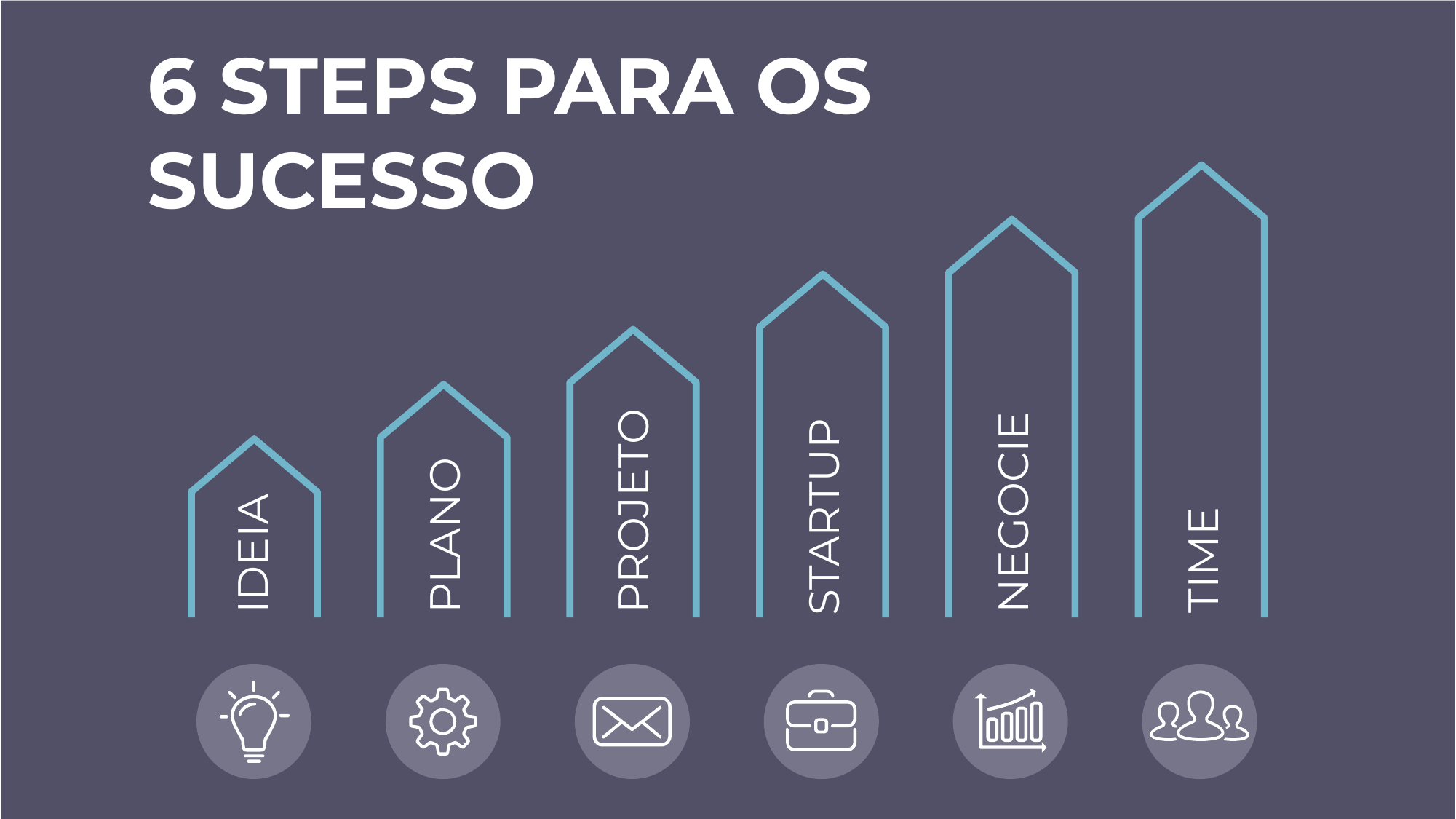

Lorem ipsum dolor sit amet, consectetur adipiscing elit, sed

6 STEPS PARA OS SUCESSO

TIME
NEGOCIE

PROJETO
STARTUP
PLANO
IDEIA